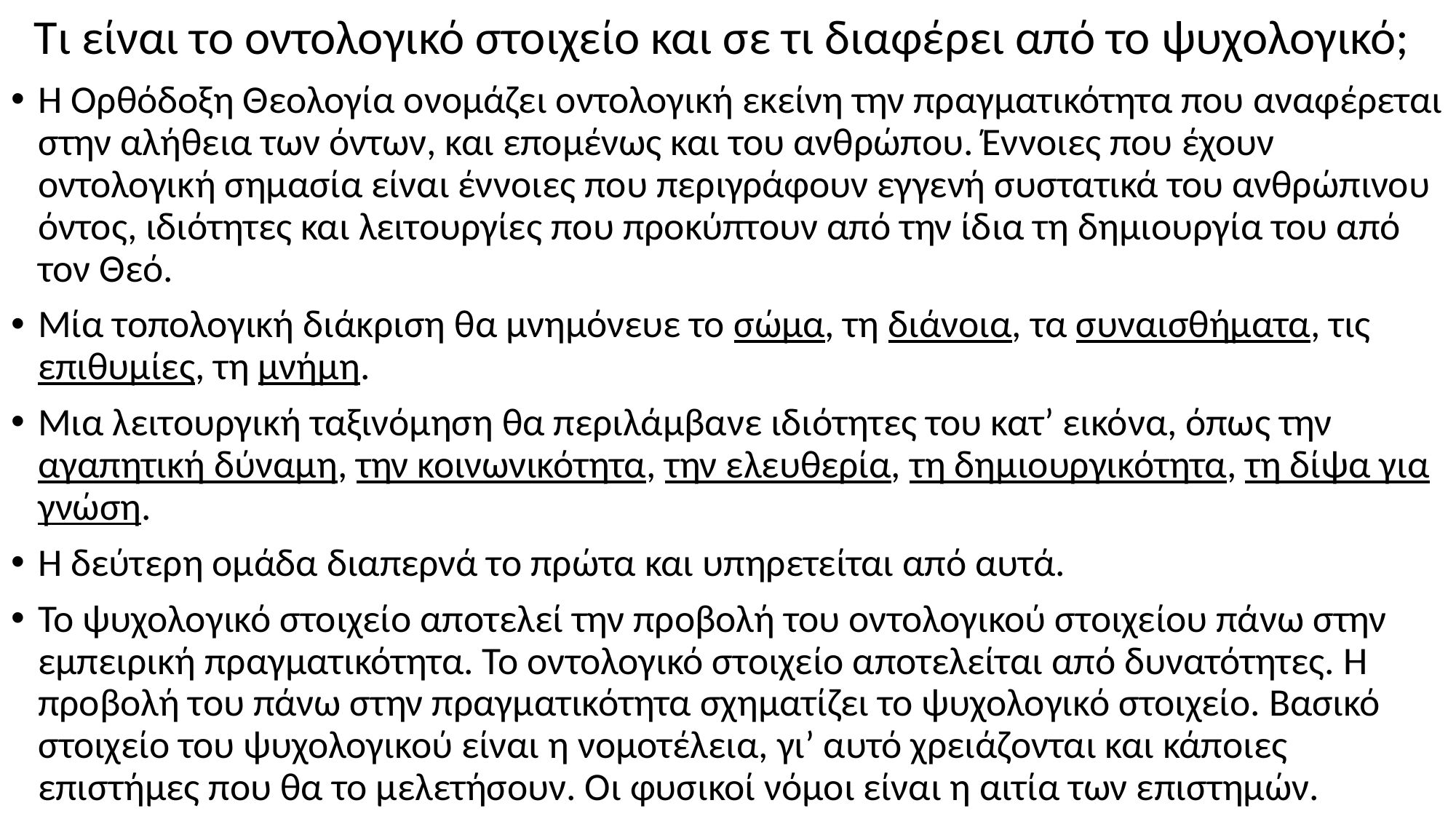

# Τι είναι το οντολογικό στοιχείο και σε τι διαφέρει από το ψυχολογικό;
Η Ορθόδοξη Θεολογία ονομάζει οντολογική εκείνη την πραγματικότητα που αναφέρεται στην αλήθεια των όντων, και επομένως και του ανθρώπου. Έννοιες που έχουν οντολογική σημασία είναι έννοιες που περιγράφουν εγγενή συστατικά του ανθρώπινου όντος, ιδιότητες και λειτουργίες που προκύπτουν από την ίδια τη δημιουργία του από τον Θεό.
Μία τοπολογική διάκριση θα μνημόνευε το σώμα, τη διάνοια, τα συναισθήματα, τις επιθυμίες, τη μνήμη.
Μια λειτουργική ταξινόμηση θα περιλάμβανε ιδιότητες του κατ’ εικόνα, όπως την αγαπητική δύναμη, την κοινωνικότητα, την ελευθερία, τη δημιουργικότητα, τη δίψα για γνώση.
Η δεύτερη ομάδα διαπερνά το πρώτα και υπηρετείται από αυτά.
Το ψυχολογικό στοιχείο αποτελεί την προβολή του οντολογικού στοιχείου πάνω στην εμπειρική πραγματικότητα. Το οντολογικό στοιχείο αποτελείται από δυνατότητες. Η προβολή του πάνω στην πραγματικότητα σχηματίζει το ψυχολογικό στοιχείο. Βασικό στοιχείο του ψυχολογικού είναι η νομοτέλεια, γι’ αυτό χρειάζονται και κάποιες επιστήμες που θα το μελετήσουν. Οι φυσικοί νόμοι είναι η αιτία των επιστημών.